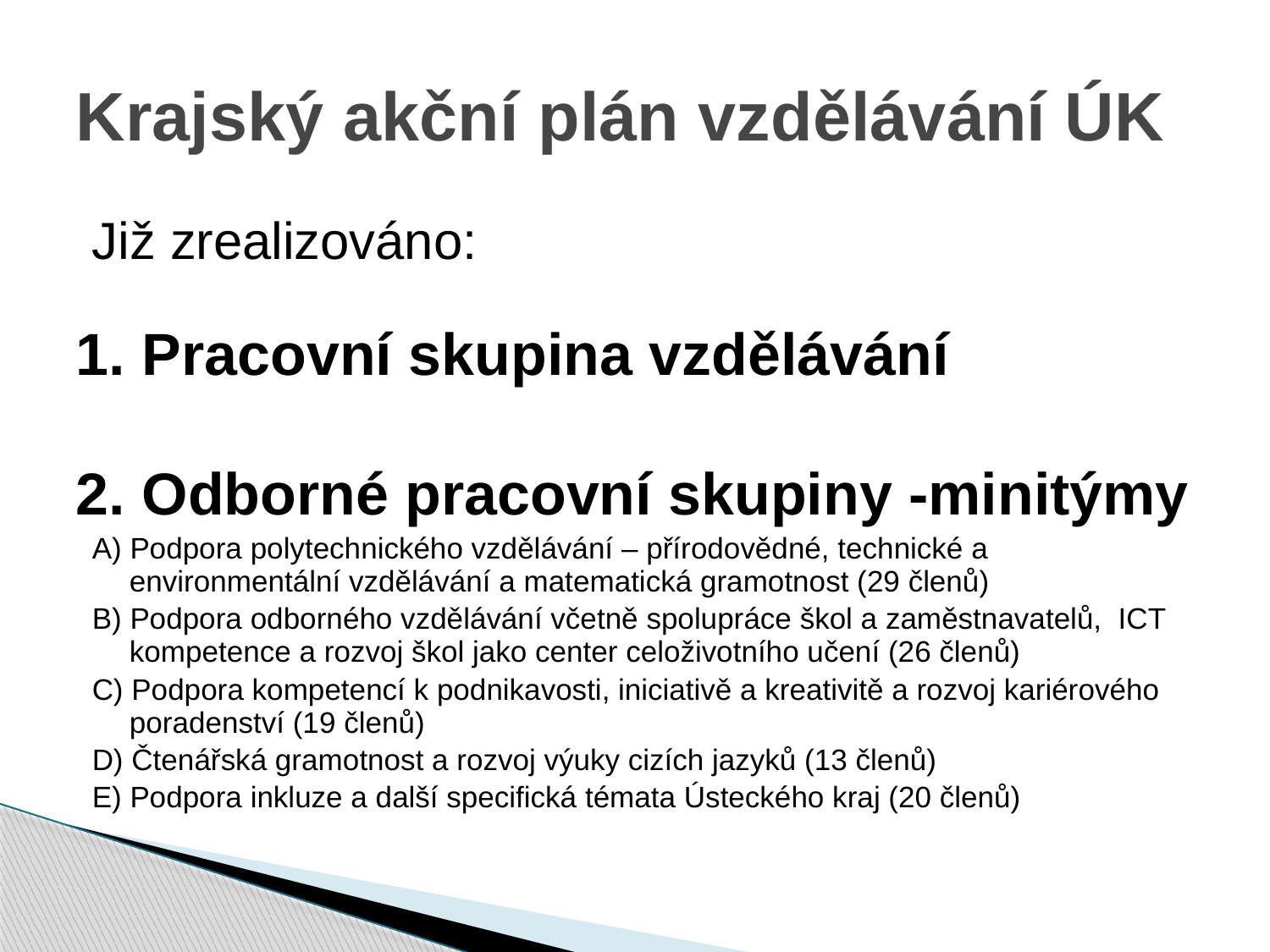

# Krajský akční plán vzdělávání ÚK
Již zrealizováno:

1. Pracovní skupina vzdělávání

2. Odborné pracovní skupiny -minitýmy
A) Podpora polytechnického vzdělávání – přírodovědné, technické a environmentální vzdělávání a matematická gramotnost (29 členů)
B) Podpora odborného vzdělávání včetně spolupráce škol a zaměstnavatelů,  ICT kompetence a rozvoj škol jako center celoživotního učení (26 členů)
C) Podpora kompetencí k podnikavosti, iniciativě a kreativitě a rozvoj kariérového poradenství (19 členů)
D) Čtenářská gramotnost a rozvoj výuky cizích jazyků (13 členů)
E) Podpora inkluze a další specifická témata Ústeckého kraj (20 členů)